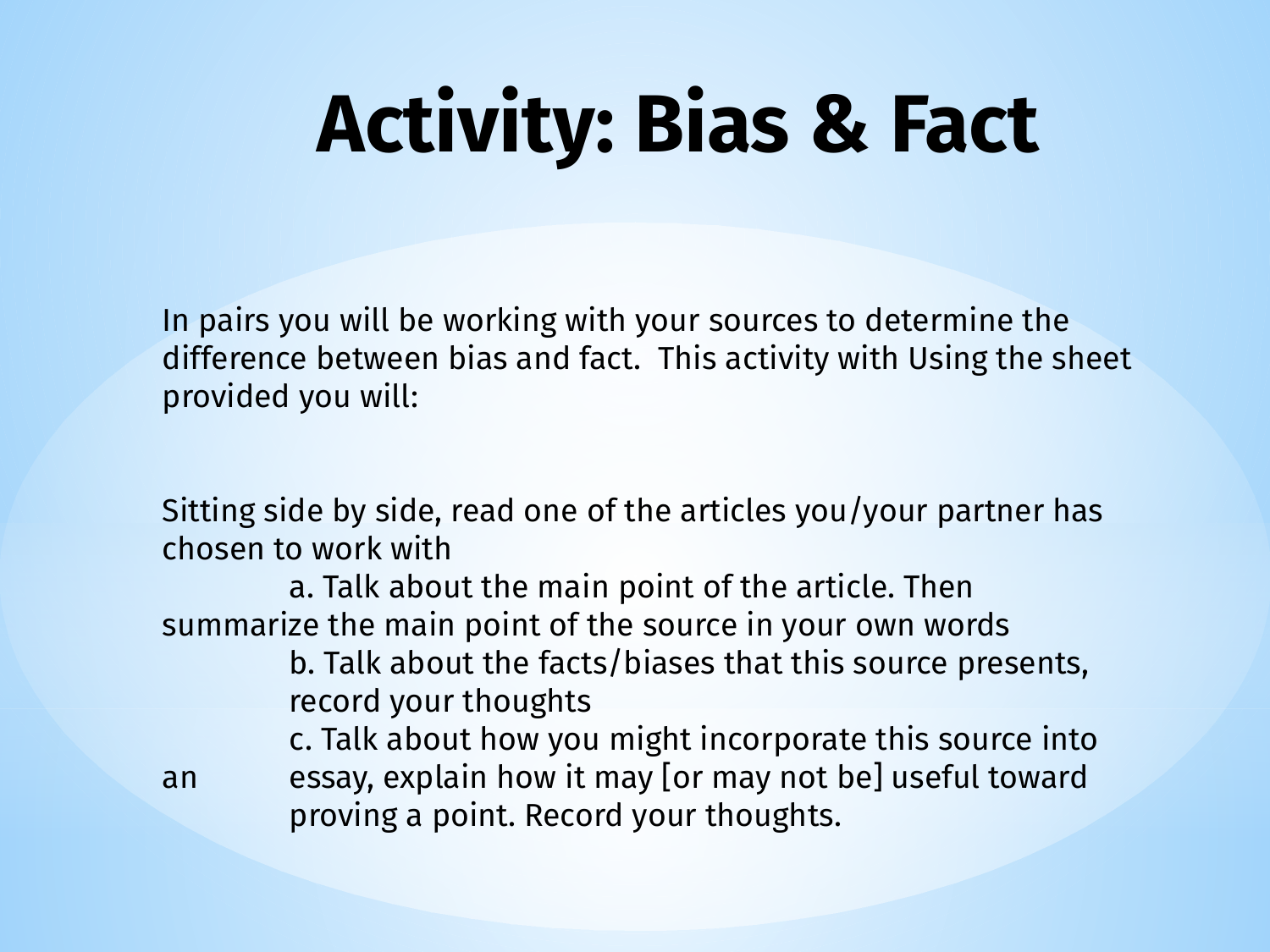

# Activity: Bias & Fact
In pairs you will be working with your sources to determine the difference between bias and fact.  This activity with Using the sheet provided you will:

Sitting side by side, read one of the articles you/your partner has chosen to work with
	a. Talk about the main point of the article. Then 	summarize the main point of the source in your own words
	b. Talk about the facts/biases that this source presents, 	record your thoughts
	c. Talk about how you might incorporate this source into an 	essay, explain how it may [or may not be] useful toward 	proving a point. Record your thoughts.